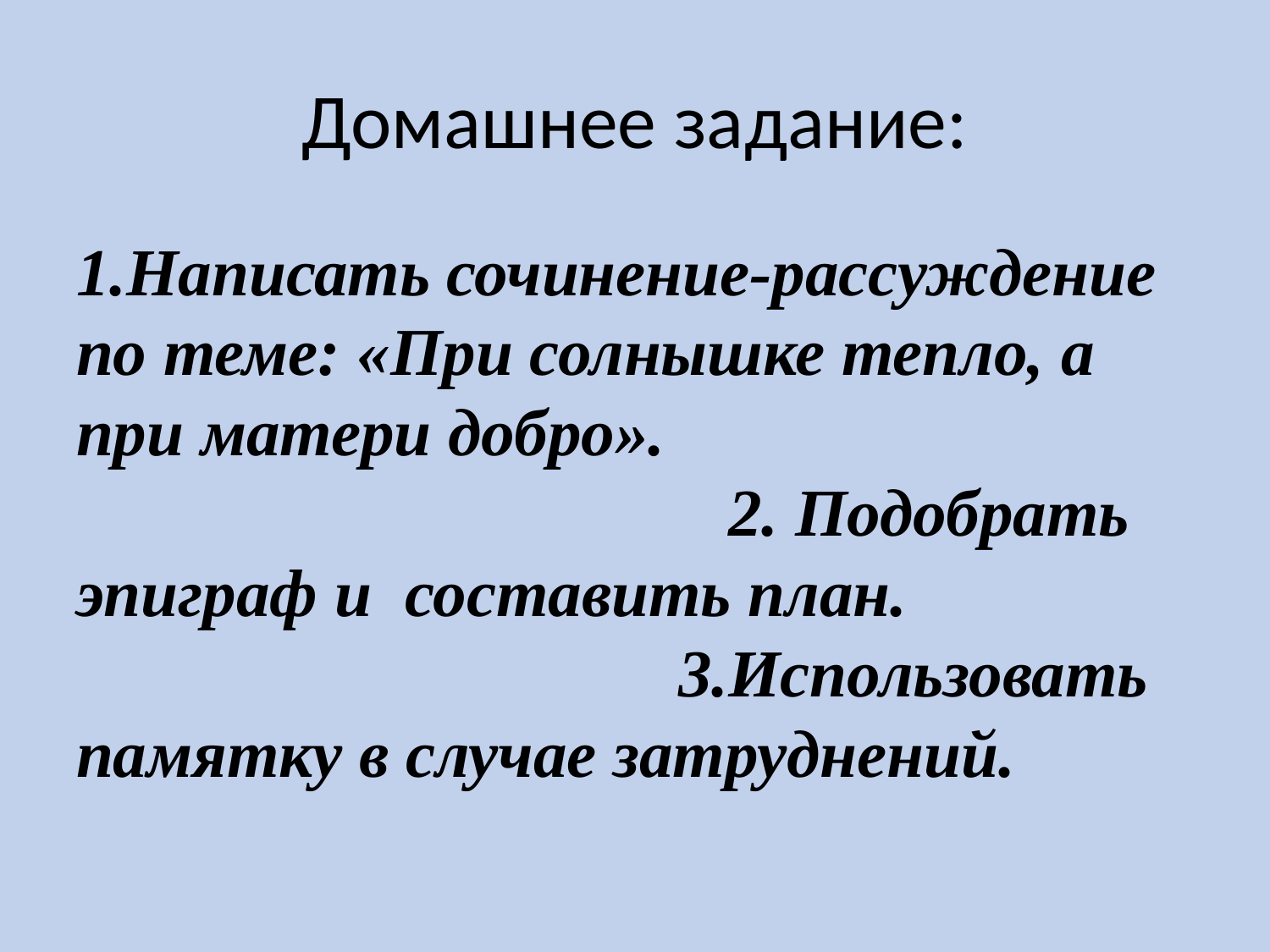

# Домашнее задание:
1.Написать сочинение-рассуждение по теме: «При солнышке тепло, а   при матери добро».                                                                       2. Подобрать эпиграф и  составить план.                                                      3.Использовать памятку в случае затруднений.